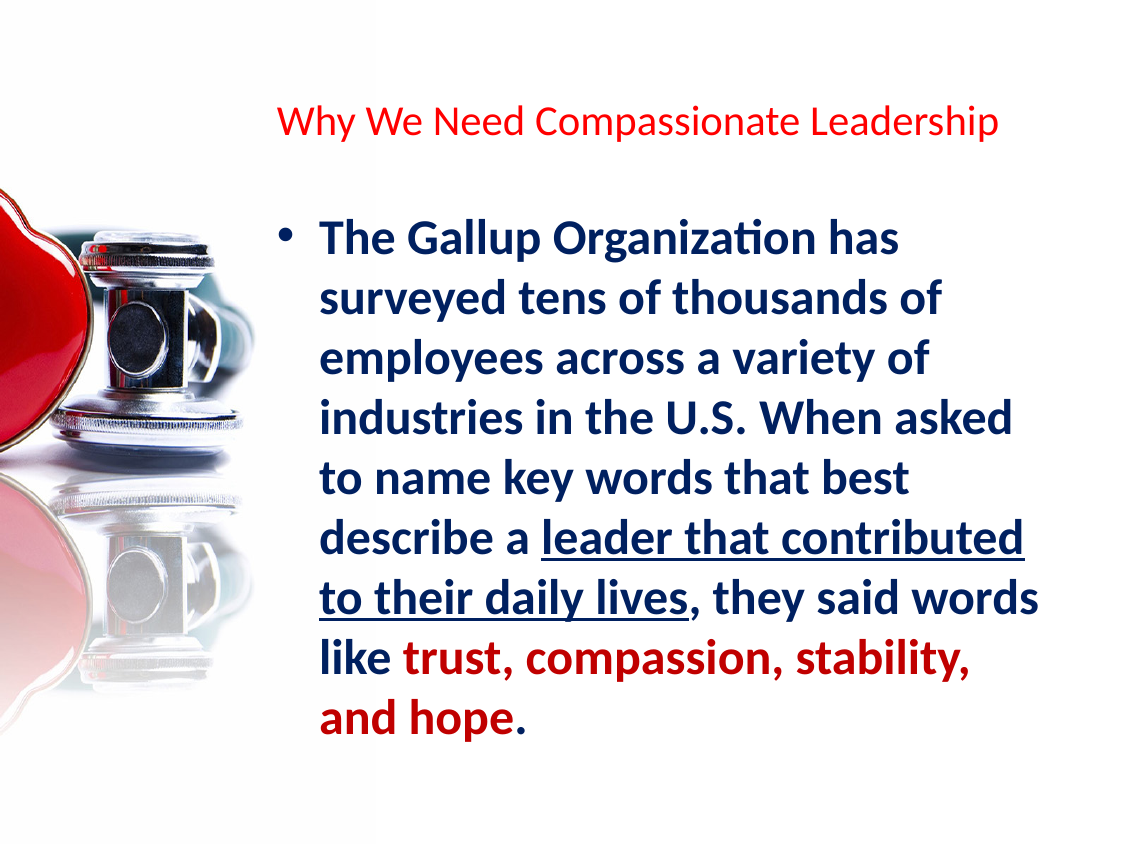

# Why We Need Compassionate Leadership
The Gallup Organization has surveyed tens of thousands of employees across a variety of industries in the U.S. When asked to name key words that best describe a leader that contributed to their daily lives, they said words like trust, compassion, stability, and hope.